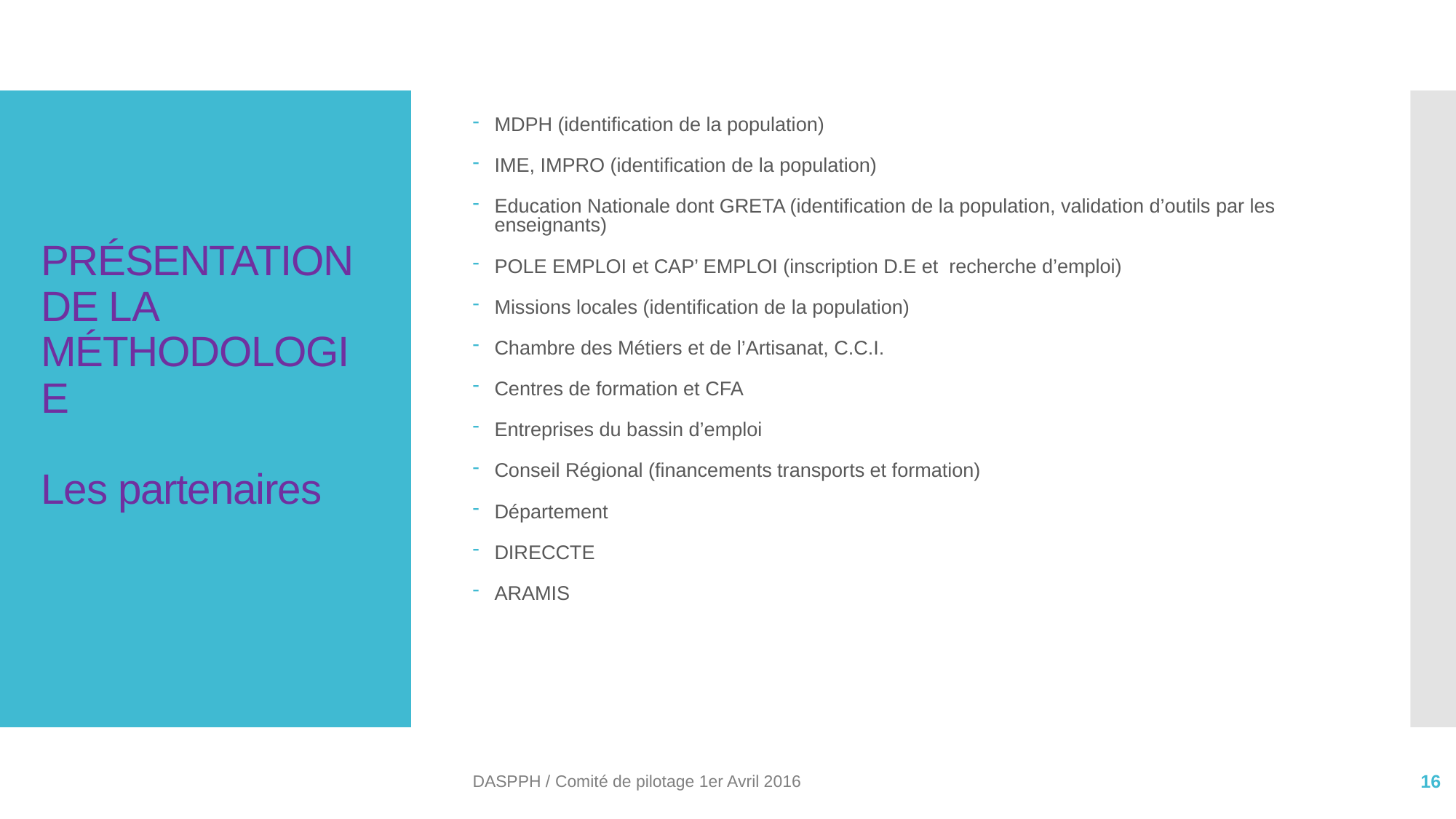

MDPH (identification de la population)
IME, IMPRO (identification de la population)
Education Nationale dont GRETA (identification de la population, validation d’outils par les enseignants)
POLE EMPLOI et CAP’ EMPLOI (inscription D.E et  recherche d’emploi)
Missions locales (identification de la population)
Chambre des Métiers et de l’Artisanat, C.C.I.
Centres de formation et CFA
Entreprises du bassin d’emploi
Conseil Régional (financements transports et formation)
Département
DIRECCTE
ARAMIS

# Présentation de la méthodologie Les partenaires
DASPPH / Comité de pilotage 1er Avril 2016
16